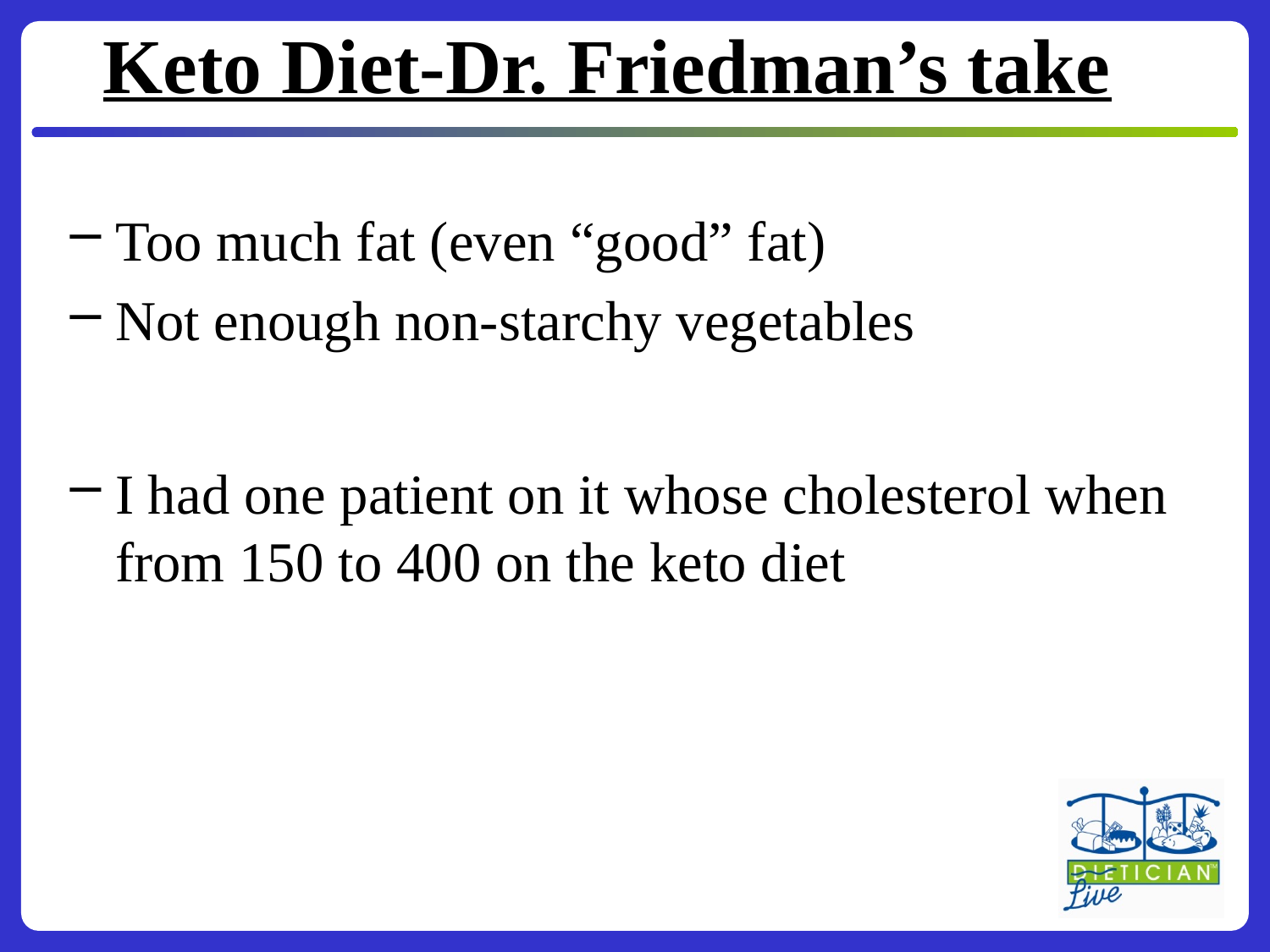

# Keto Diet-Dr. Friedman’s take
Too much fat (even “good” fat)
Not enough non-starchy vegetables

I had one patient on it whose cholesterol when from 150 to 400 on the keto diet